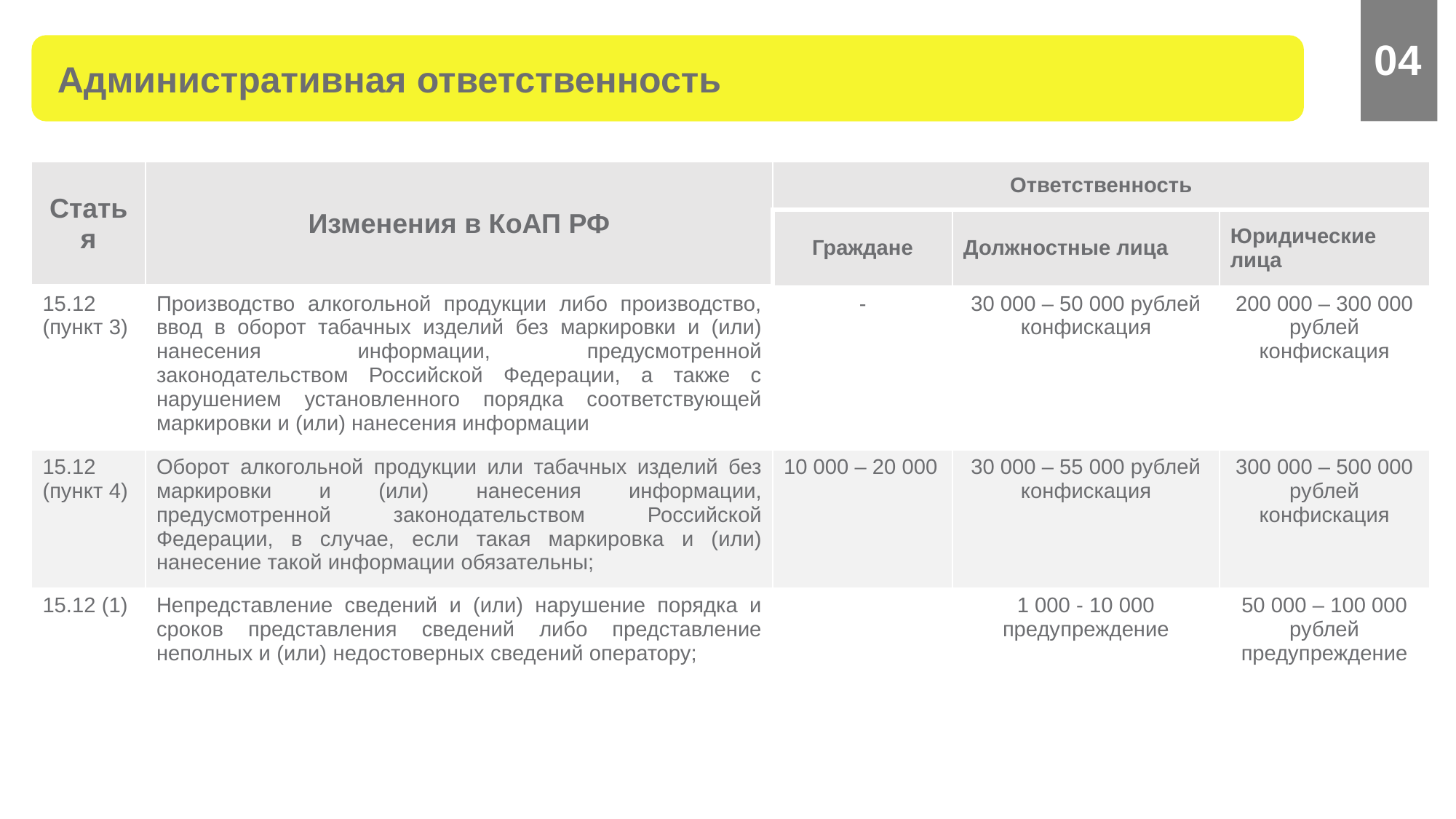

04
Административная ответственность

| Статья | Изменения в КоАП РФ | Ответственность |  |  |
| --- | --- | --- | --- | --- |
|  |  | Граждане | Должностные лица | Юридические лица |
| 15.12 (пункт 3) | Производство алкогольной продукции либо производство, ввод в оборот табачных изделий без маркировки и (или) нанесения информации, предусмотренной законодательством Российской Федерации, а также с нарушением установленного порядка соответствующей маркировки и (или) нанесения информации | - | 30 000 – 50 000 рублей конфискация | 200 000 – 300 000 рублей конфискация |
| 15.12 (пункт 4) | Оборот алкогольной продукции или табачных изделий без маркировки и (или) нанесения информации, предусмотренной законодательством Российской Федерации, в случае, если такая маркировка и (или) нанесение такой информации обязательны; | 10 000 – 20 000 | 30 000 – 55 000 рублей конфискация | 300 000 – 500 000 рублей конфискация |
| 15.12 (1) | Непредставление сведений и (или) нарушение порядка и сроков представления сведений либо представление неполных и (или) недостоверных сведений оператору; |  | 1 000 - 10 000 предупреждение | 50 000 – 100 000 рублей предупреждение |